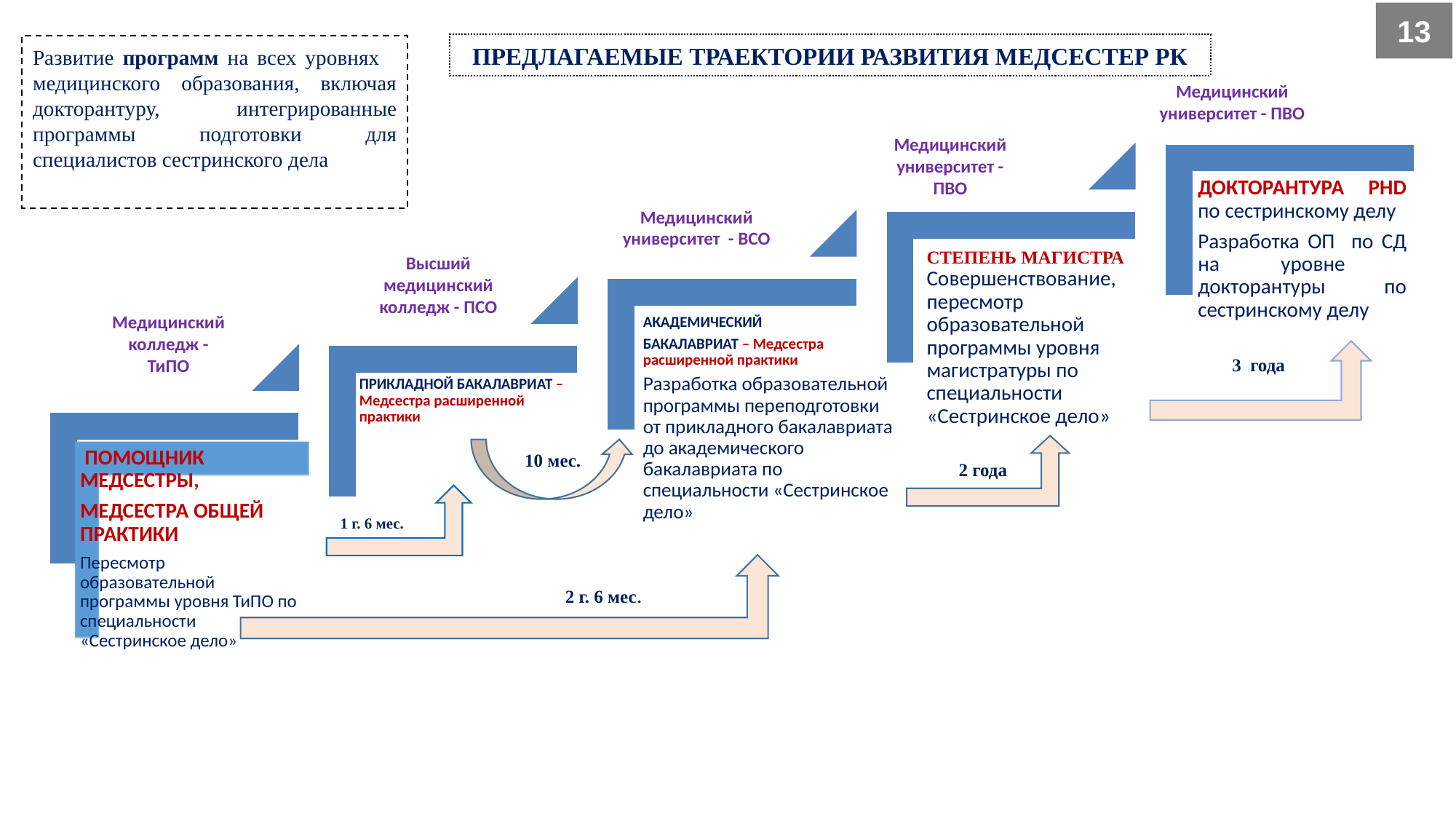

13
 ПОМОЩНИК       МЕДСЕСТРЫ,
МЕДСЕСТРА ОБЩЕЙ ПРАКТИКИ
Пересмотр образовательной программы уровня ТиПО по  специальности «Сестринское дело»
ПРИКЛАДНОЙ БАКАЛАВРИАТ – Медсестра расширенной практики
АКАДЕМИЧЕСКИЙ
БАКАЛАВРИАТ – Медсестра расширенной практики
Разработка образовательной программы переподготовки от прикладного бакалавриата до академического бакалавриата по специальности «Сестринское дело»
СТЕПЕНЬ МАГИСТРА Совершенствование, пересмотр образовательной программы уровня магистратуры по специальности «Сестринское дело»
ДОКТОРАНТУРА PHD по сестринскому делу
Разработка ОП  по СД на уровне  докторантуры по сестринскому делу

ПРЕДЛАГАЕМЫЕ ТРАЕКТОРИИ РАЗВИТИЯ МЕДСЕСТЕР РК

Развитие программ на всех уровнях   медицинского образования, включая докторантуру, интегрированные программы подготовки для специалистов сестринского дела

Медицинский университет - ПВО
Медицинский университет - ПВО

Медицинский университет  - ВСО

Высший медицинский колледж - ПСО
Медицинский колледж - ТиПО
3  года

10 мес.

2 года

1 г. 6 мес.

2 г. 6 мес.